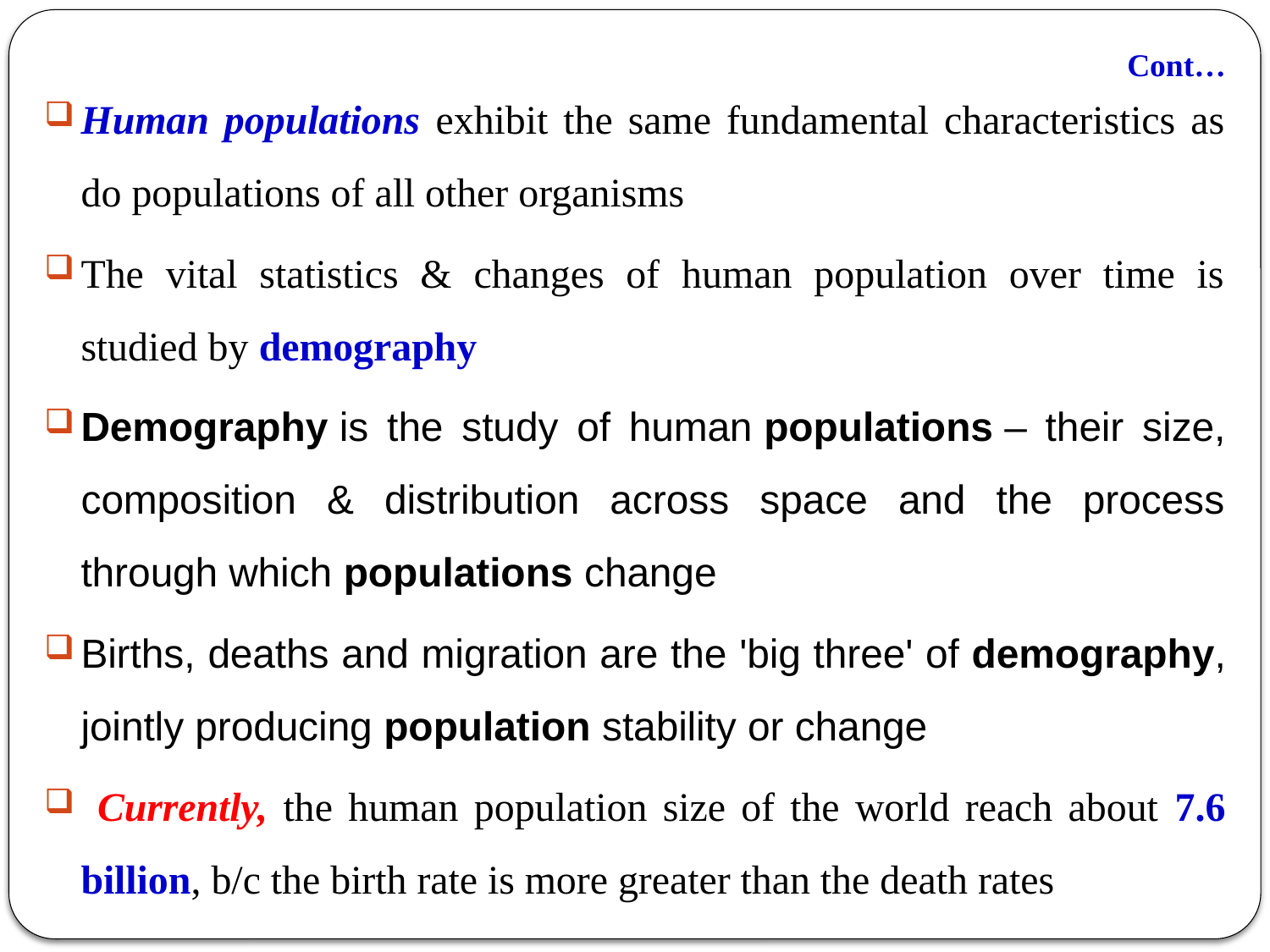

# Cont…
Human populations exhibit the same fundamental characteristics as do populations of all other organisms
The vital statistics & changes of human population over time is studied by demography
Demography is the study of human populations – their size, composition & distribution across space and the process through which populations change
Births, deaths and migration are the 'big three' of demography, jointly producing population stability or change
 Currently, the human population size of the world reach about 7.6 billion, b/c the birth rate is more greater than the death rates